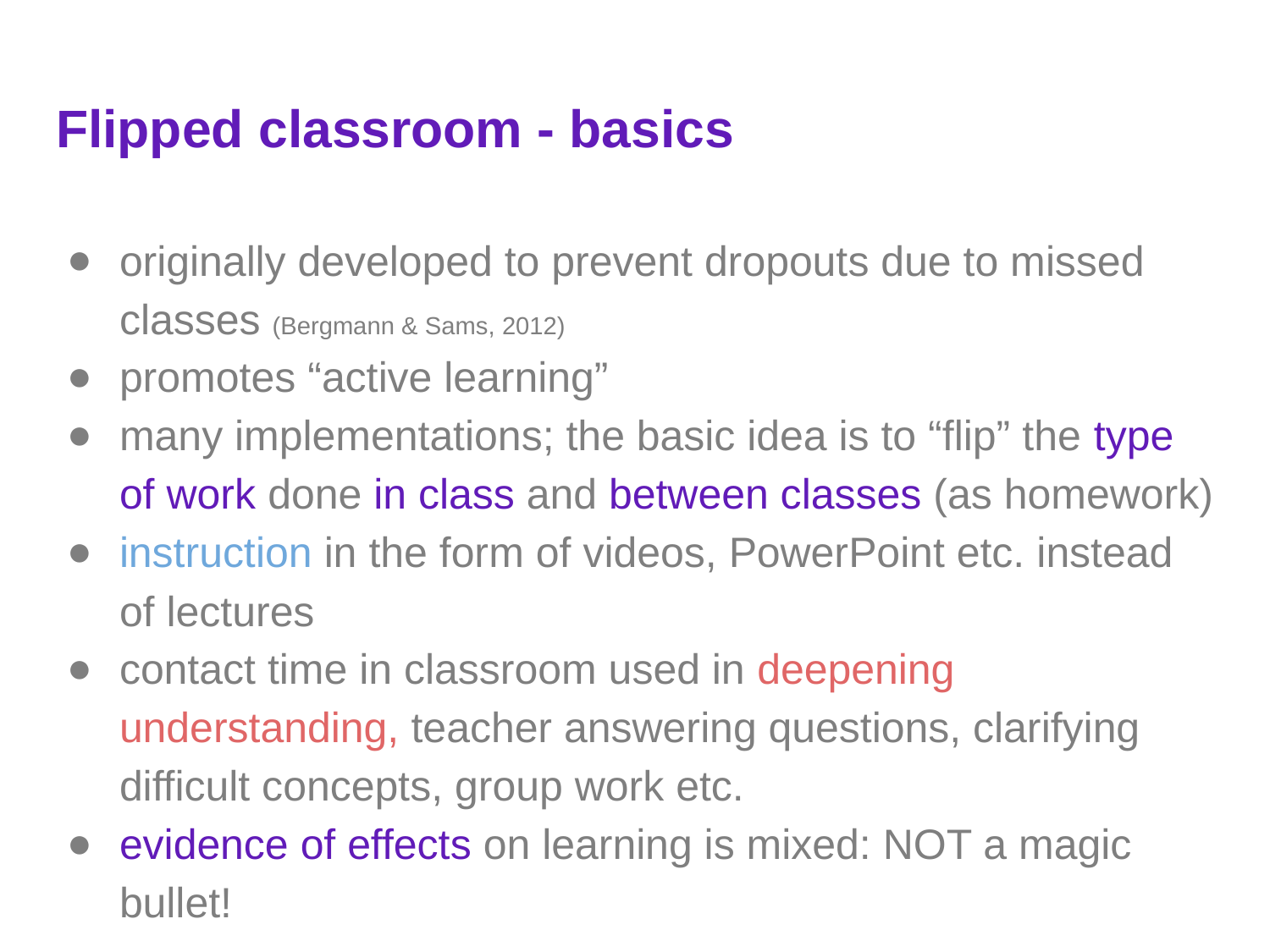

# Flipped classroom - basics
originally developed to prevent dropouts due to missed classes (Bergmann & Sams, 2012)
promotes “active learning”
many implementations; the basic idea is to “flip” the type of work done in class and between classes (as homework)
instruction in the form of videos, PowerPoint etc. instead of lectures
contact time in classroom used in deepening understanding, teacher answering questions, clarifying difficult concepts, group work etc.
evidence of effects on learning is mixed: NOT a magic bullet!